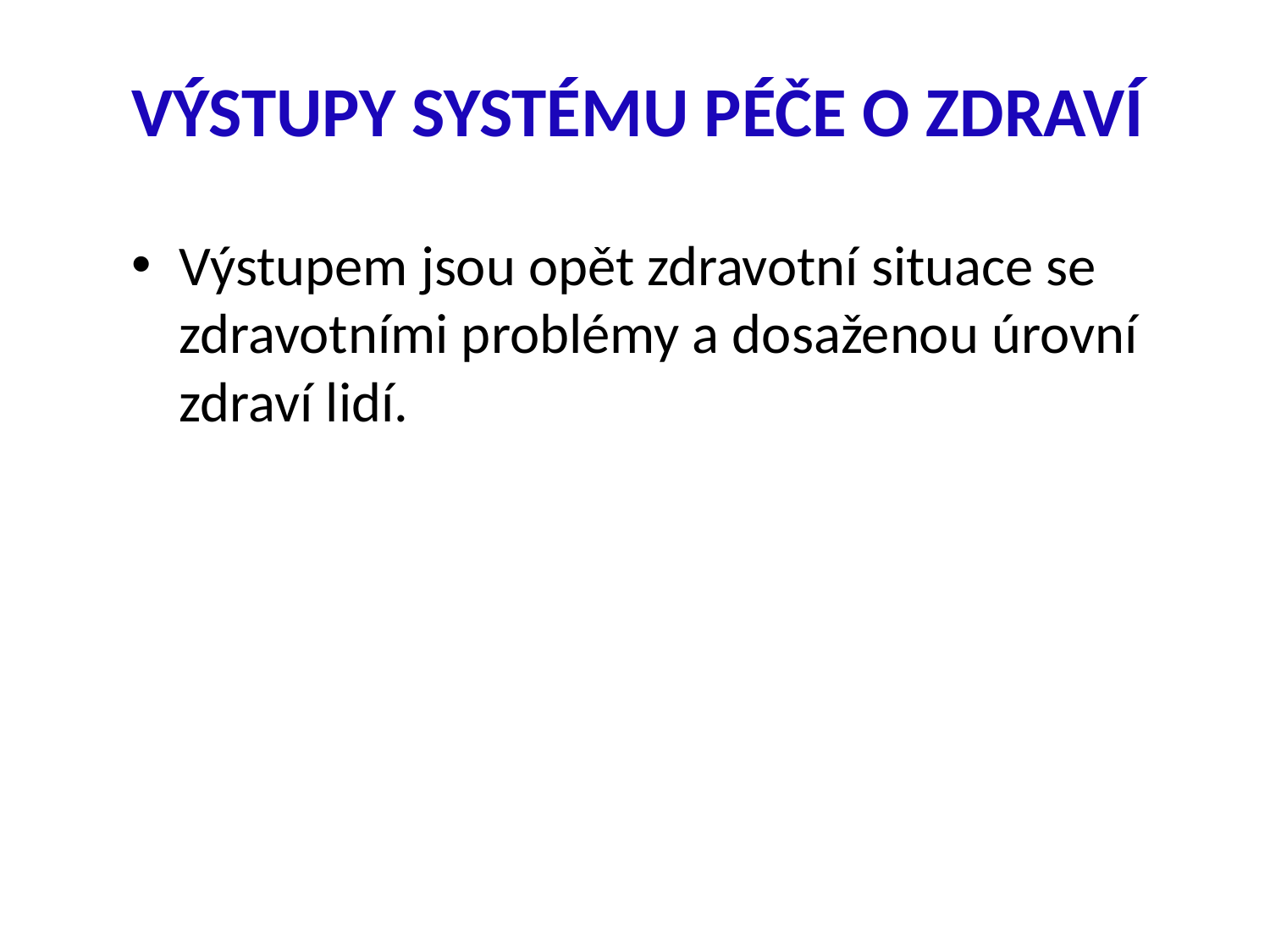

VÝSTUPY SYSTÉMU PÉČE O ZDRAVÍ

Výstupem jsou opět zdravotní situace se zdravotními problémy a dosaženou úrovní zdraví lidí.